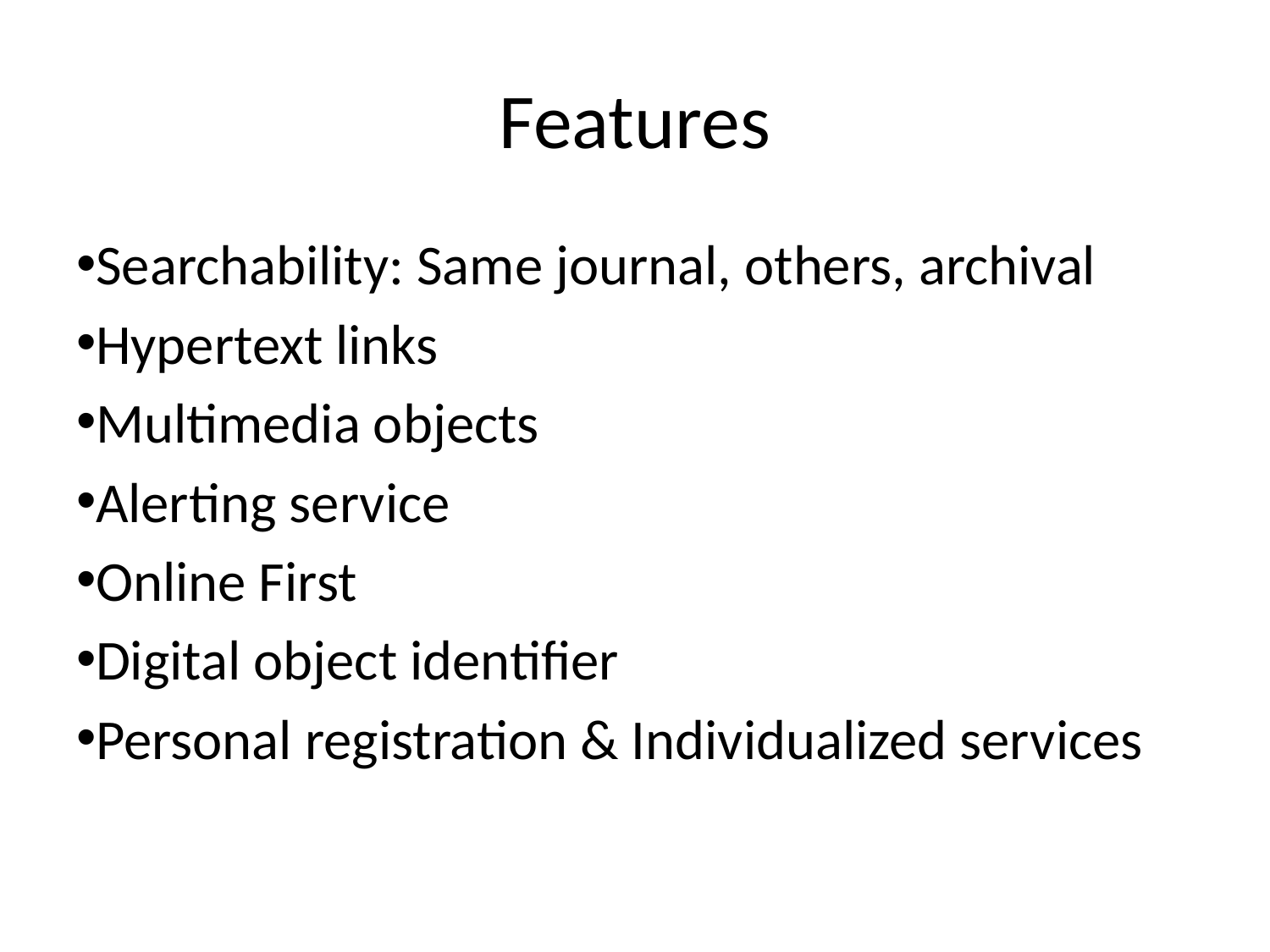

# Features
Searchability: Same journal, others, archival
Hypertext links
Multimedia objects
Alerting service
Online First
Digital object identifier
Personal registration & Individualized services